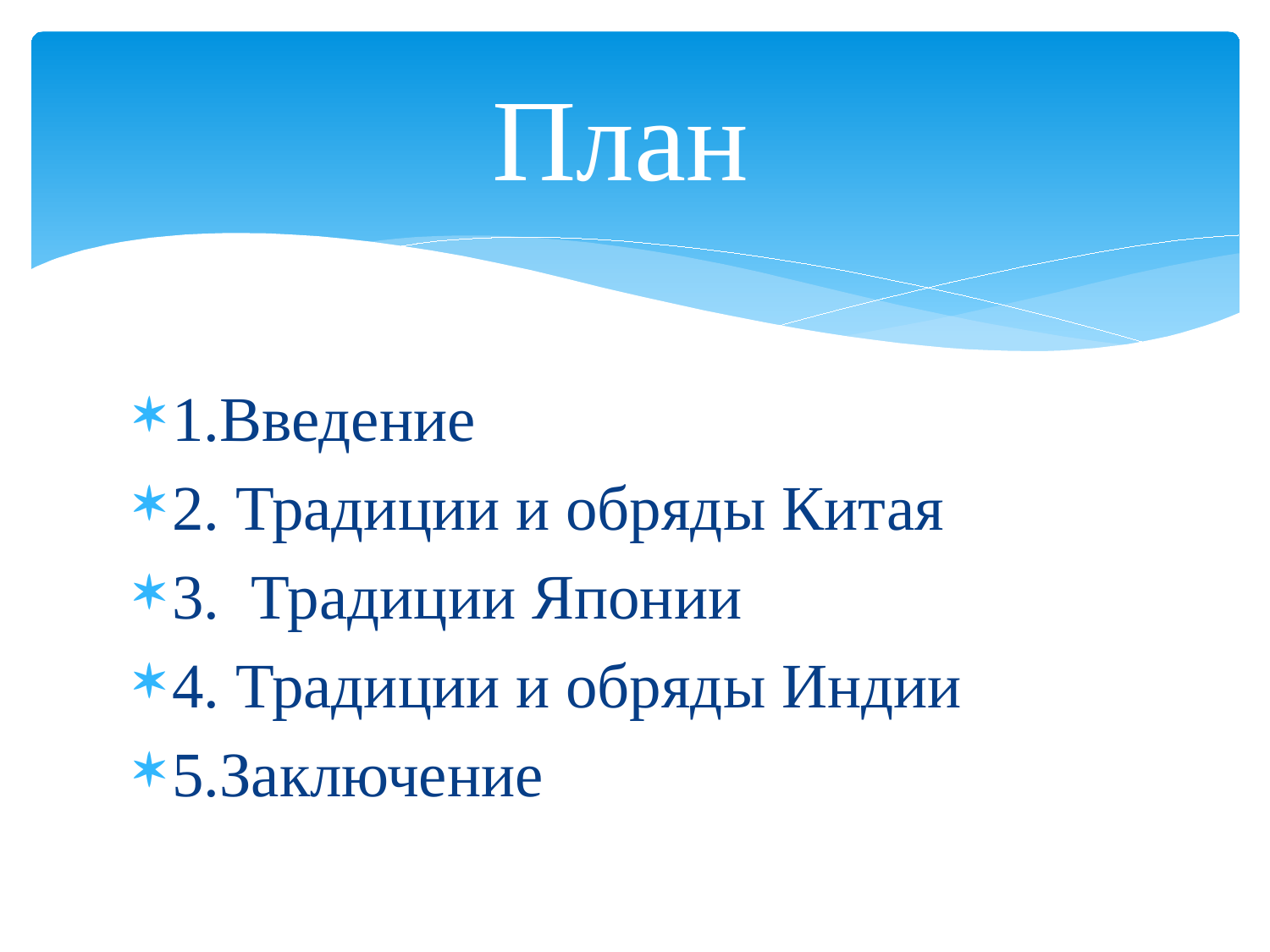

# План
1.Введение
2. Традиции и обряды Китая
3.  Традиции Японии
4. Традиции и обряды Индии
5.Заключение